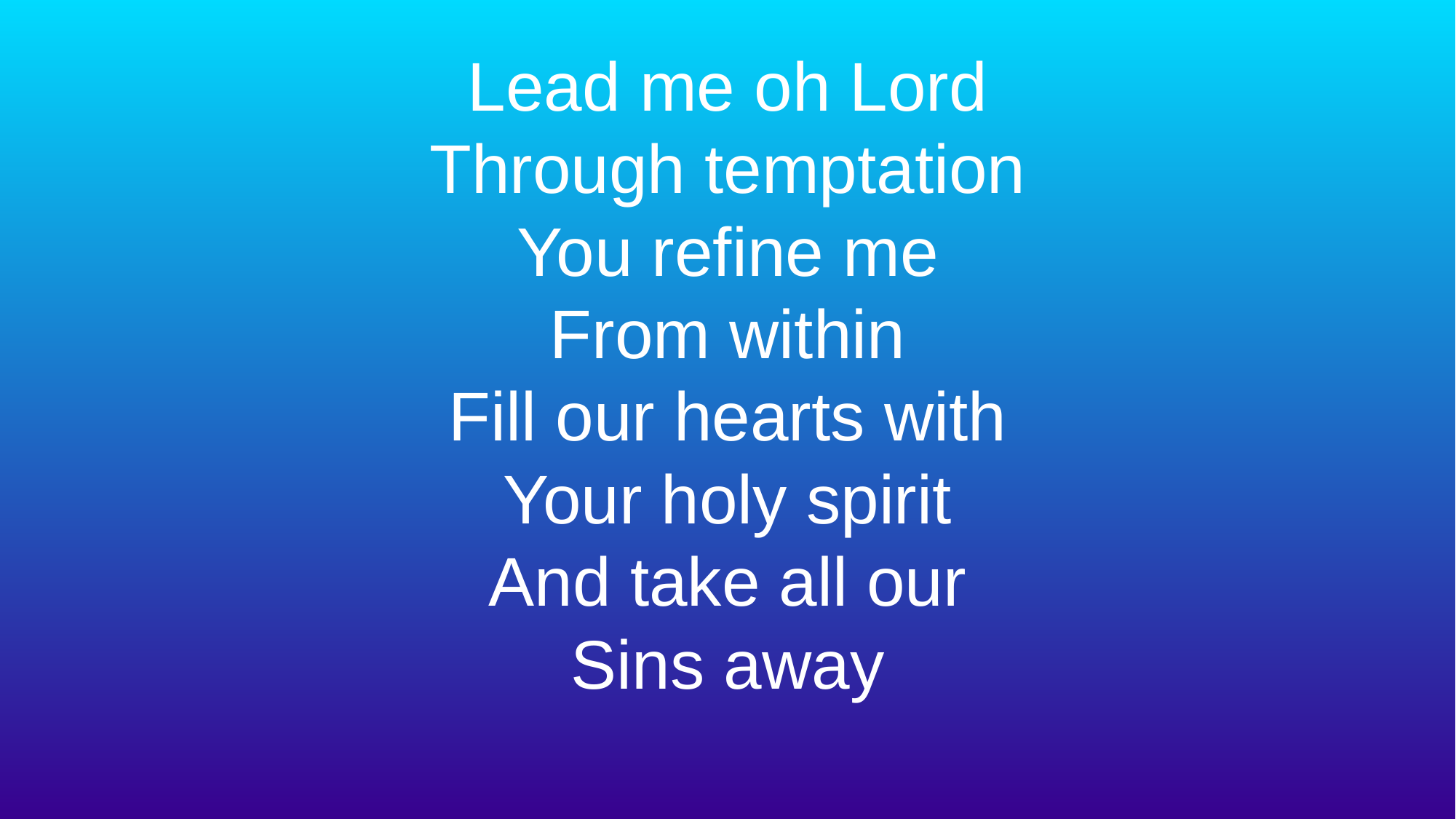

# Lead me oh Lord
Through temptation
You refine me
From within
Fill our hearts with
Your holy spirit
And take all our
Sins away